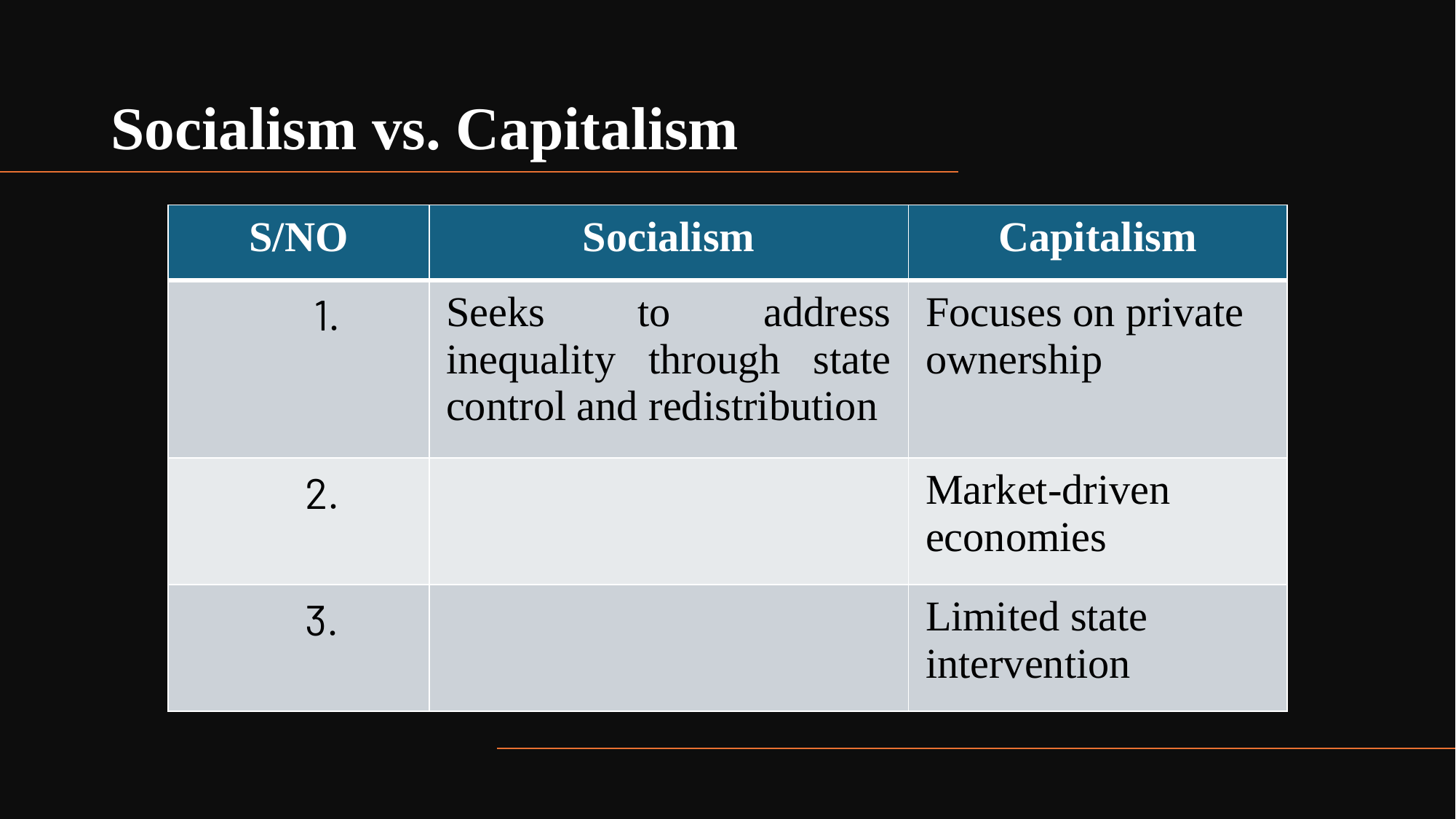

# Socialism vs. Capitalism
| S/NO | Socialism | Capitalism |
| --- | --- | --- |
| 1. | Seeks to address inequality through state control and redistribution | Focuses on private ownership |
| 2. |  | Market-driven economies |
| 3. |  | Limited state intervention |